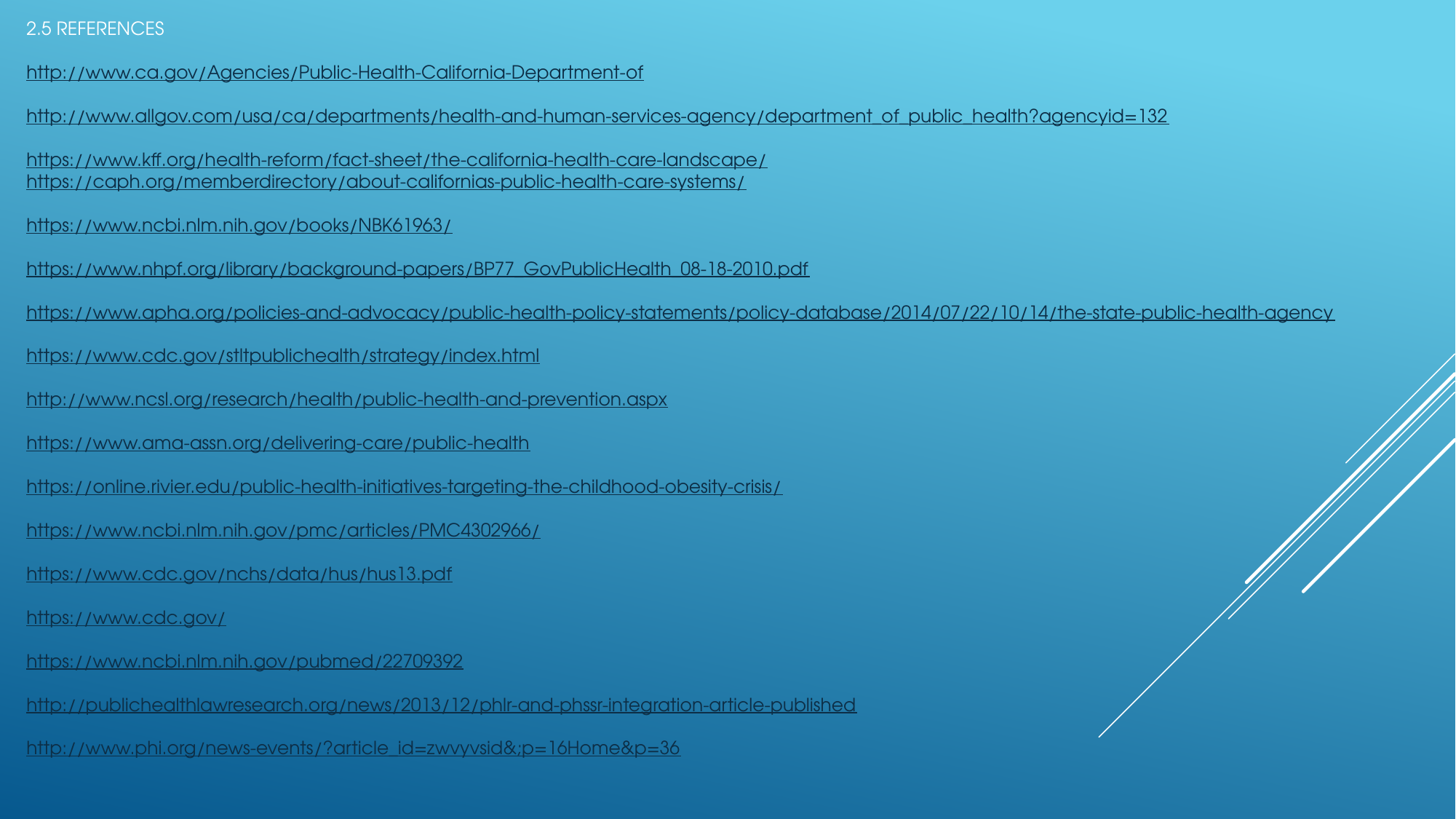

2.5 REFERENCES

http://www.ca.gov/Agencies/Public-Health-California-Department-of

http://www.allgov.com/usa/ca/departments/health-and-human-services-agency/department_of_public_health?agencyid=132

https://www.kff.org/health-reform/fact-sheet/the-california-health-care-landscape/
https://caph.org/memberdirectory/about-californias-public-health-care-systems/

https://www.ncbi.nlm.nih.gov/books/NBK61963/

https://www.nhpf.org/library/background-papers/BP77_GovPublicHealth_08-18-2010.pdf

https://www.apha.org/policies-and-advocacy/public-health-policy-statements/policy-database/2014/07/22/10/14/the-state-public-health-agency

https://www.cdc.gov/stltpublichealth/strategy/index.html

http://www.ncsl.org/research/health/public-health-and-prevention.aspx

https://www.ama-assn.org/delivering-care/public-health

https://online.rivier.edu/public-health-initiatives-targeting-the-childhood-obesity-crisis/

https://www.ncbi.nlm.nih.gov/pmc/articles/PMC4302966/

https://www.cdc.gov/nchs/data/hus/hus13.pdf

https://www.cdc.gov/

https://www.ncbi.nlm.nih.gov/pubmed/22709392

http://publichealthlawresearch.org/news/2013/12/phlr-and-phssr-integration-article-published

http://www.phi.org/news-events/?article_id=zwvyvsid&;p=16Home&p=36